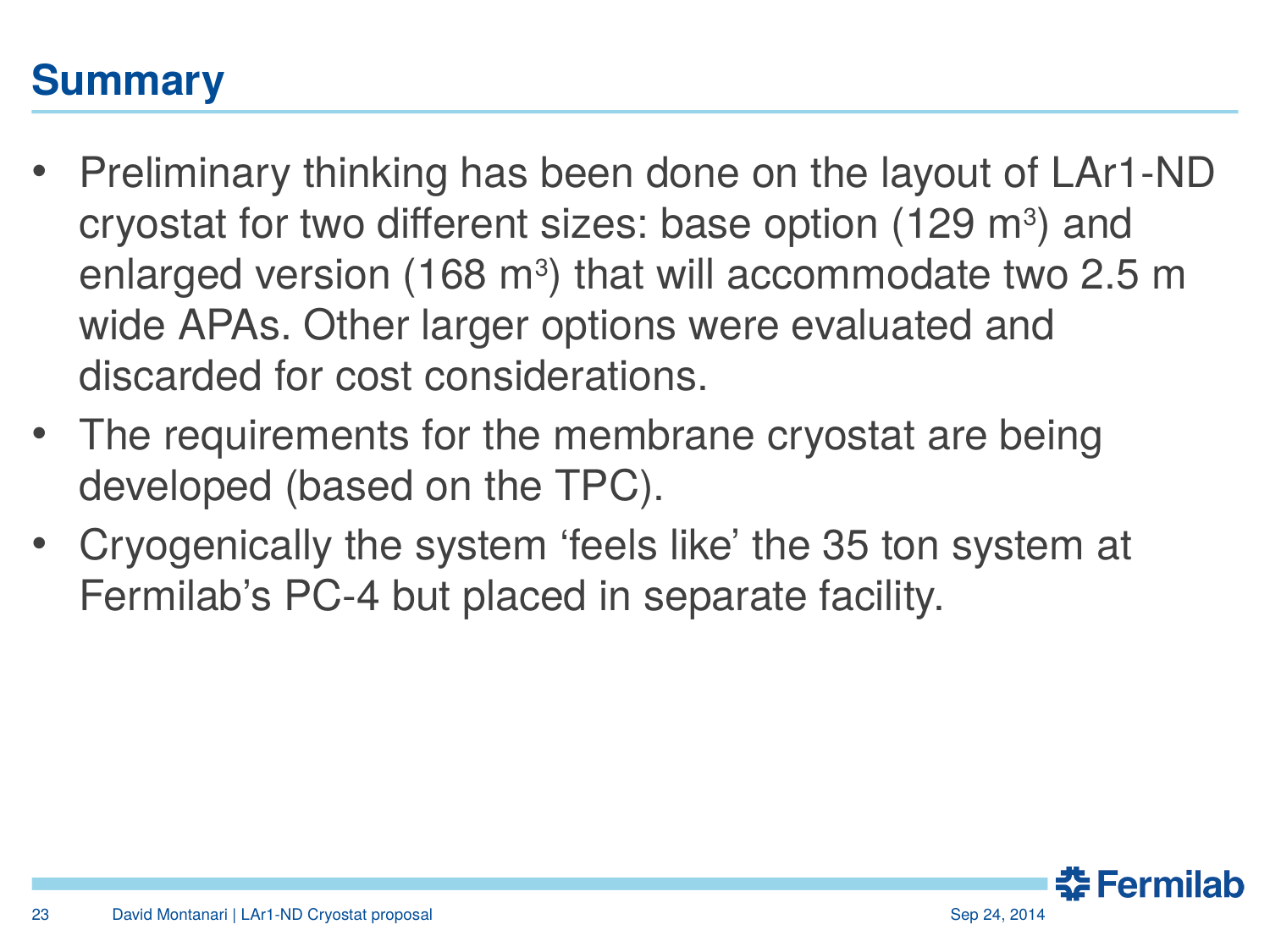

# Summary
Preliminary thinking has been done on the layout of LAr1-ND cryostat for two different sizes: base option (129 m3) and enlarged version (168 m3) that will accommodate two 2.5 m wide APAs. Other larger options were evaluated and discarded for cost considerations.
The requirements for the membrane cryostat are being developed (based on the TPC).
Cryogenically the system ‘feels like’ the 35 ton system at Fermilab’s PC-4 but placed in separate facility.
23
David Montanari | LAr1-ND Cryostat proposal
Sep 24, 2014